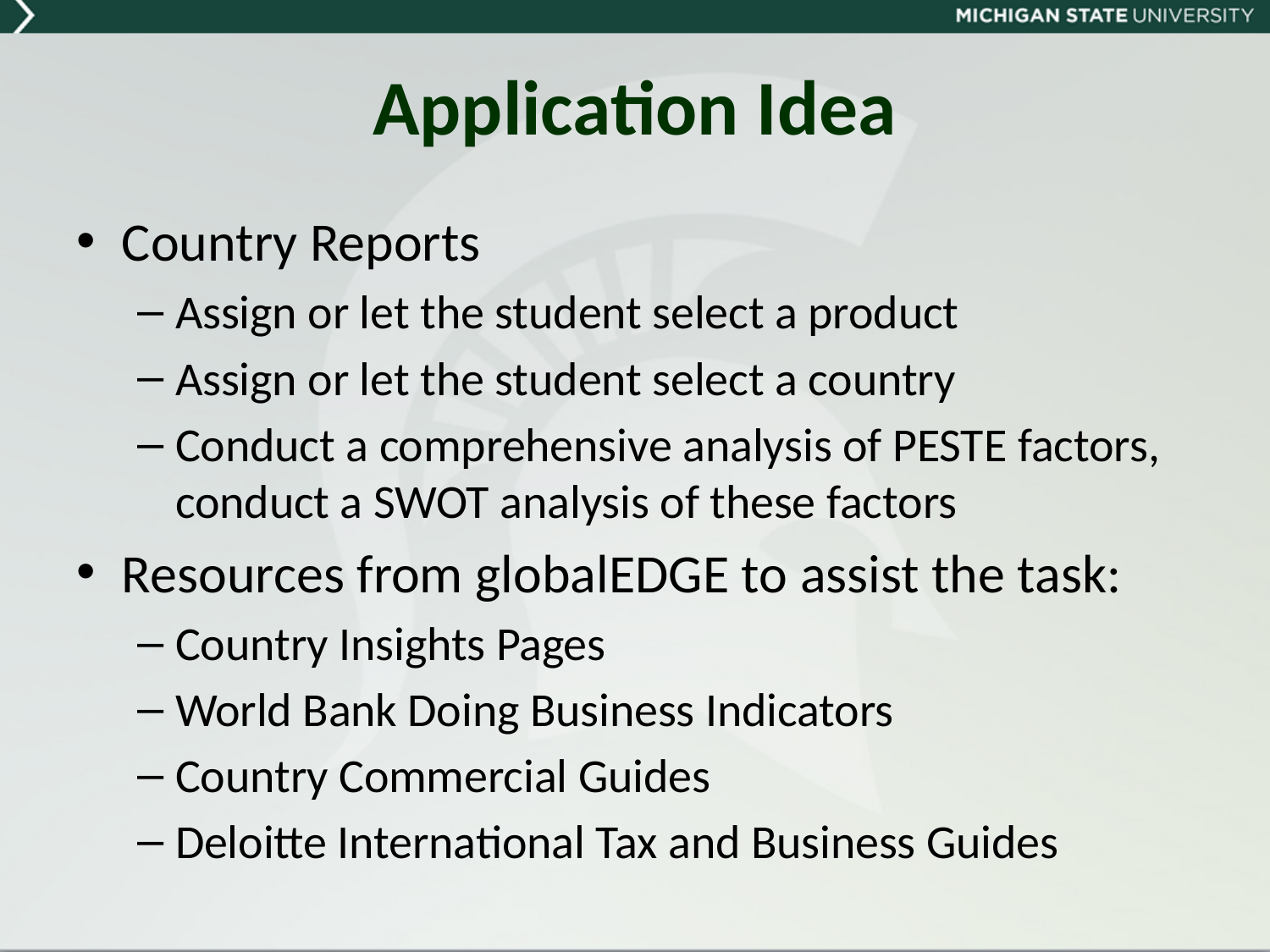

# Application Idea
Country Reports
Assign or let the student select a product
Assign or let the student select a country
Conduct a comprehensive analysis of PESTE factors, conduct a SWOT analysis of these factors
Resources from globalEDGE to assist the task:
Country Insights Pages
World Bank Doing Business Indicators
Country Commercial Guides
Deloitte International Tax and Business Guides